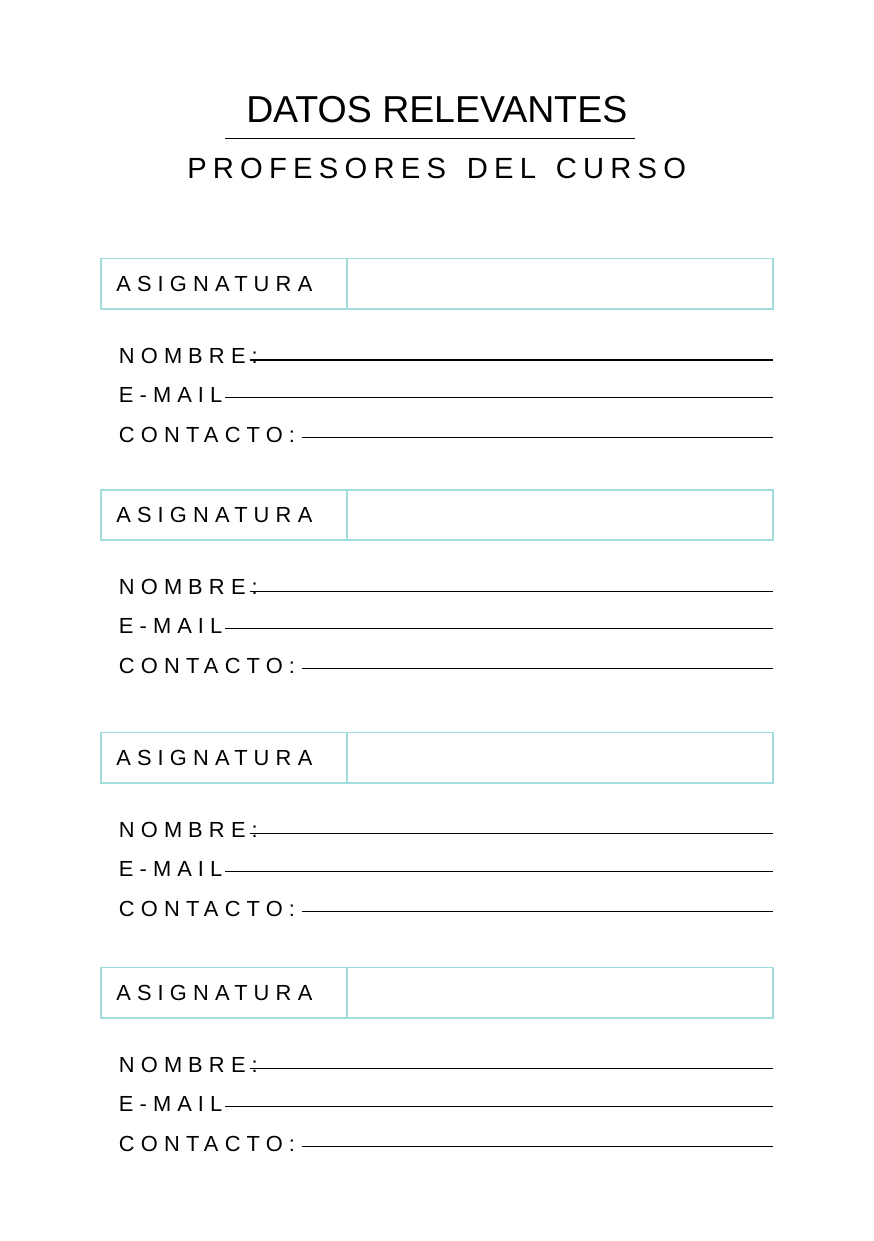

DATOS RELEVANTES
PROFESORES DEL CURSO
| ASIGNATURA |  |
| --- | --- |
NOMBRE:
E-MAIL
CONTACTO:
| ASIGNATURA |  |
| --- | --- |
NOMBRE:
E-MAIL
CONTACTO:
| ASIGNATURA |  |
| --- | --- |
NOMBRE:
E-MAIL
CONTACTO:
| ASIGNATURA |  |
| --- | --- |
NOMBRE:
E-MAIL
CONTACTO: